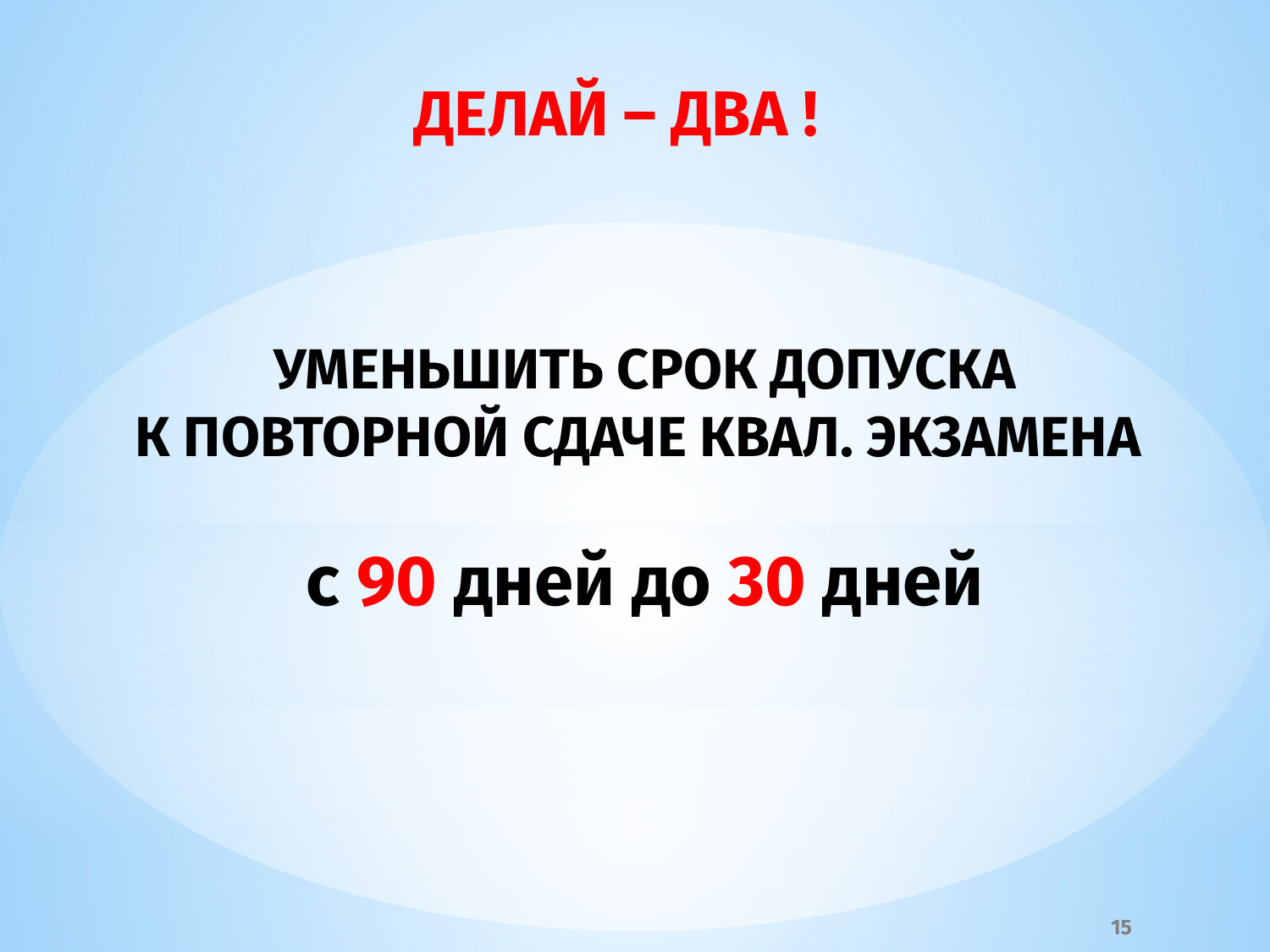

ДЕЛАЙ – ДВА !
УМЕНЬШИТЬ СРОК ДОПУСКА
К ПОВТОРНОЙ СДАЧЕ КВАЛ. ЭКЗАМЕНА

с 90 дней до 30 дней
15